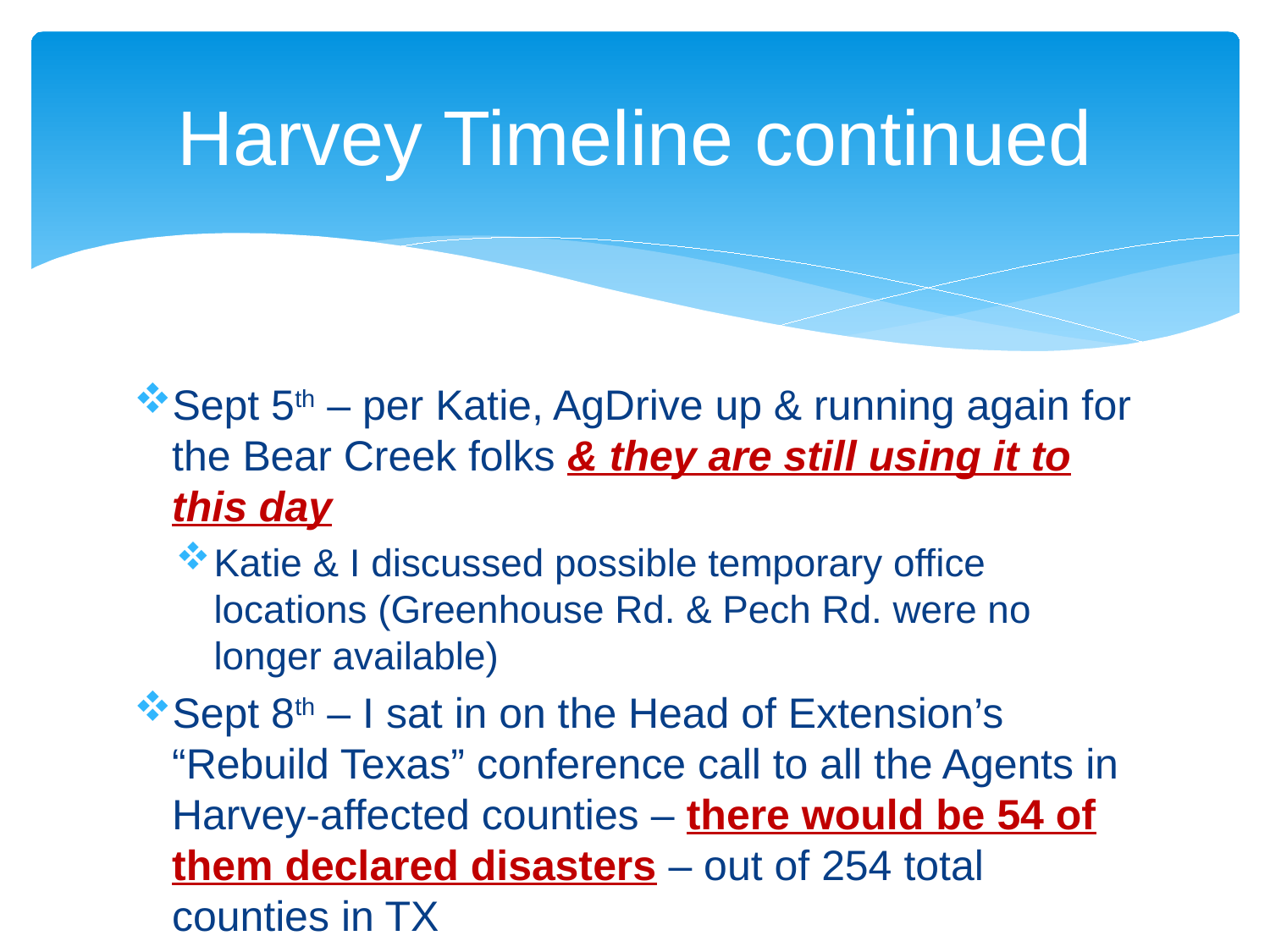

# Harvey Timeline continued
Sept 5th – per Katie, AgDrive up & running again for the Bear Creek folks & they are still using it to this day
Katie & I discussed possible temporary office locations (Greenhouse Rd. & Pech Rd. were no longer available)
Sept 8th – I sat in on the Head of Extension’s “Rebuild Texas” conference call to all the Agents in Harvey-affected counties – there would be 54 of them declared disasters – out of 254 total counties in TX